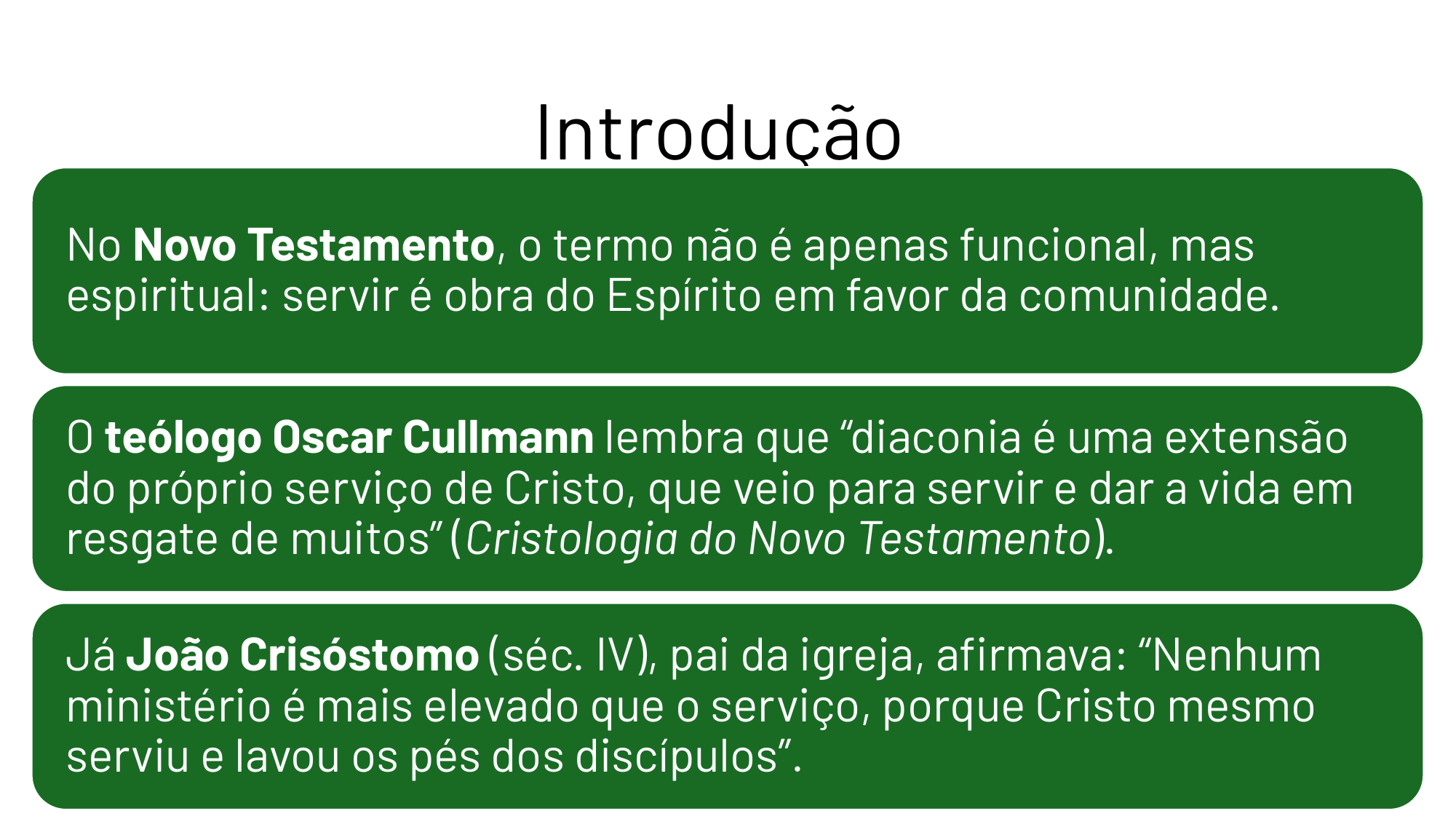

# Introdução
No Novo Testamento, o termo não é apenas funcional, mas espiritual: servir é obra do Espírito em favor da comunidade.
O teólogo Oscar Cullmann lembra que “diaconia é uma extensão do próprio serviço de Cristo, que veio para servir e dar a vida em resgate de muitos” (Cristologia do Novo Testamento).
Já João Crisóstomo (séc. IV), pai da igreja, afirmava: “Nenhum ministério é mais elevado que o serviço, porque Cristo mesmo serviu e lavou os pés dos discípulos”.